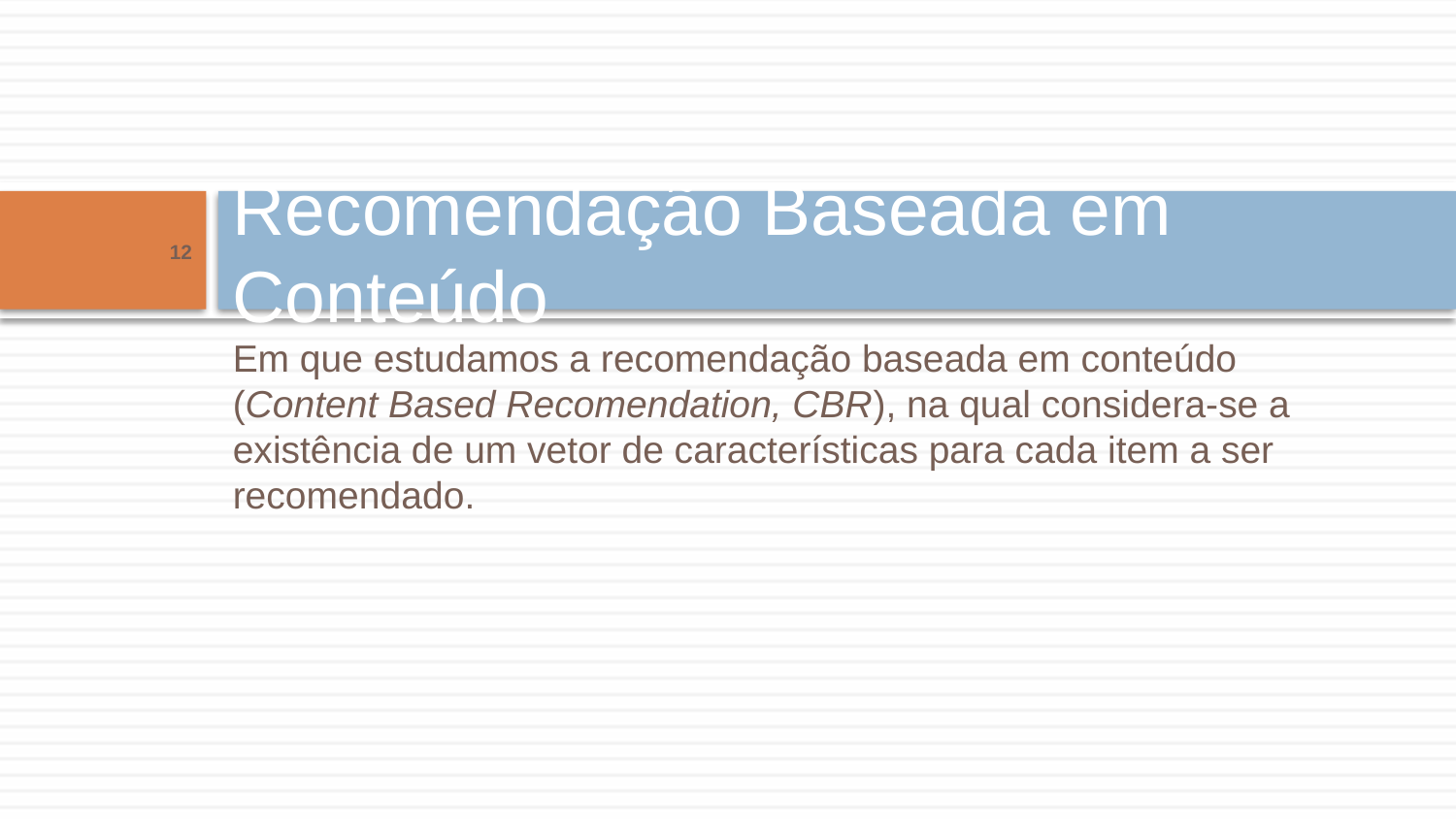

# Recomendação Baseada em Conteúdo
12
Em que estudamos a recomendação baseada em conteúdo (Content Based Recomendation, CBR), na qual considera-se a existência de um vetor de características para cada item a ser recomendado.